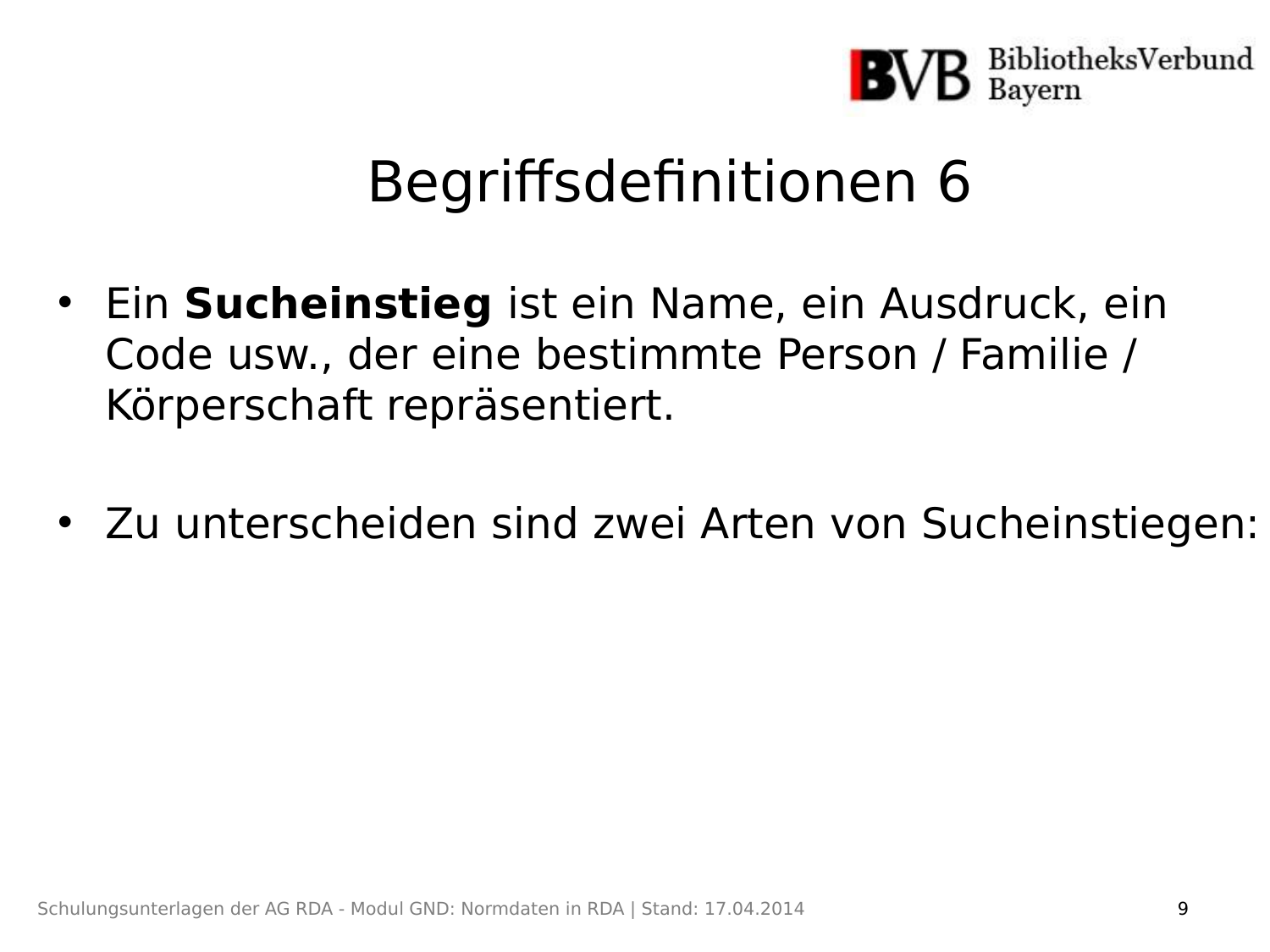

Begriffsdefinitionen 6
Ein Sucheinstieg ist ein Name, ein Ausdruck, ein Code usw., der eine bestimmte Person / Familie / Körperschaft repräsentiert.

Zu unterscheiden sind zwei Arten von Sucheinstiegen: